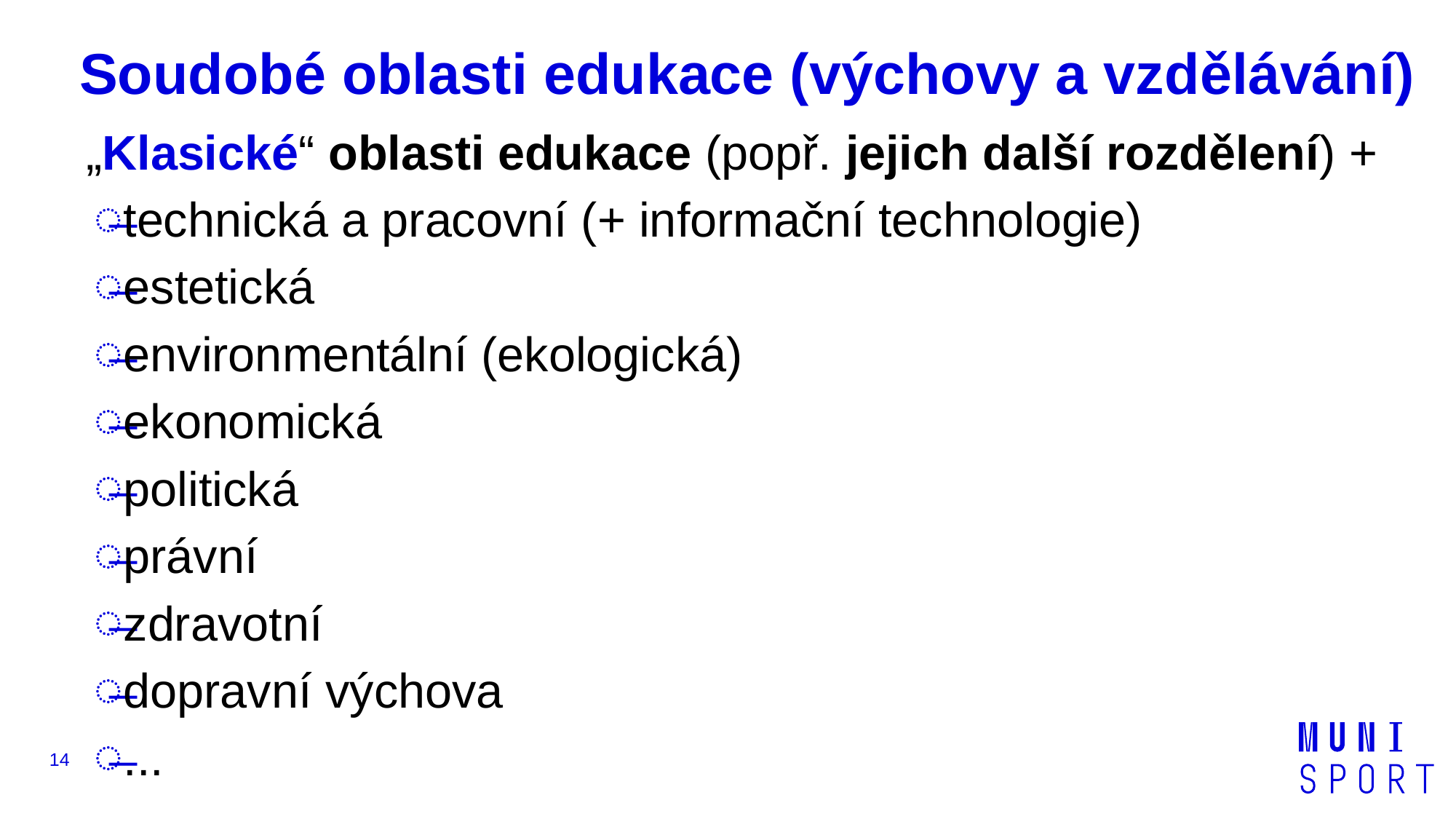

# Soudobé oblasti edukace (výchovy a vzdělávání)
„Klasické“ oblasti edukace (popř. jejich další rozdělení) +
technická a pracovní (+ informační technologie)
estetická
environmentální (ekologická)
ekonomická
politická
právní
zdravotní
dopravní výchova
...
14